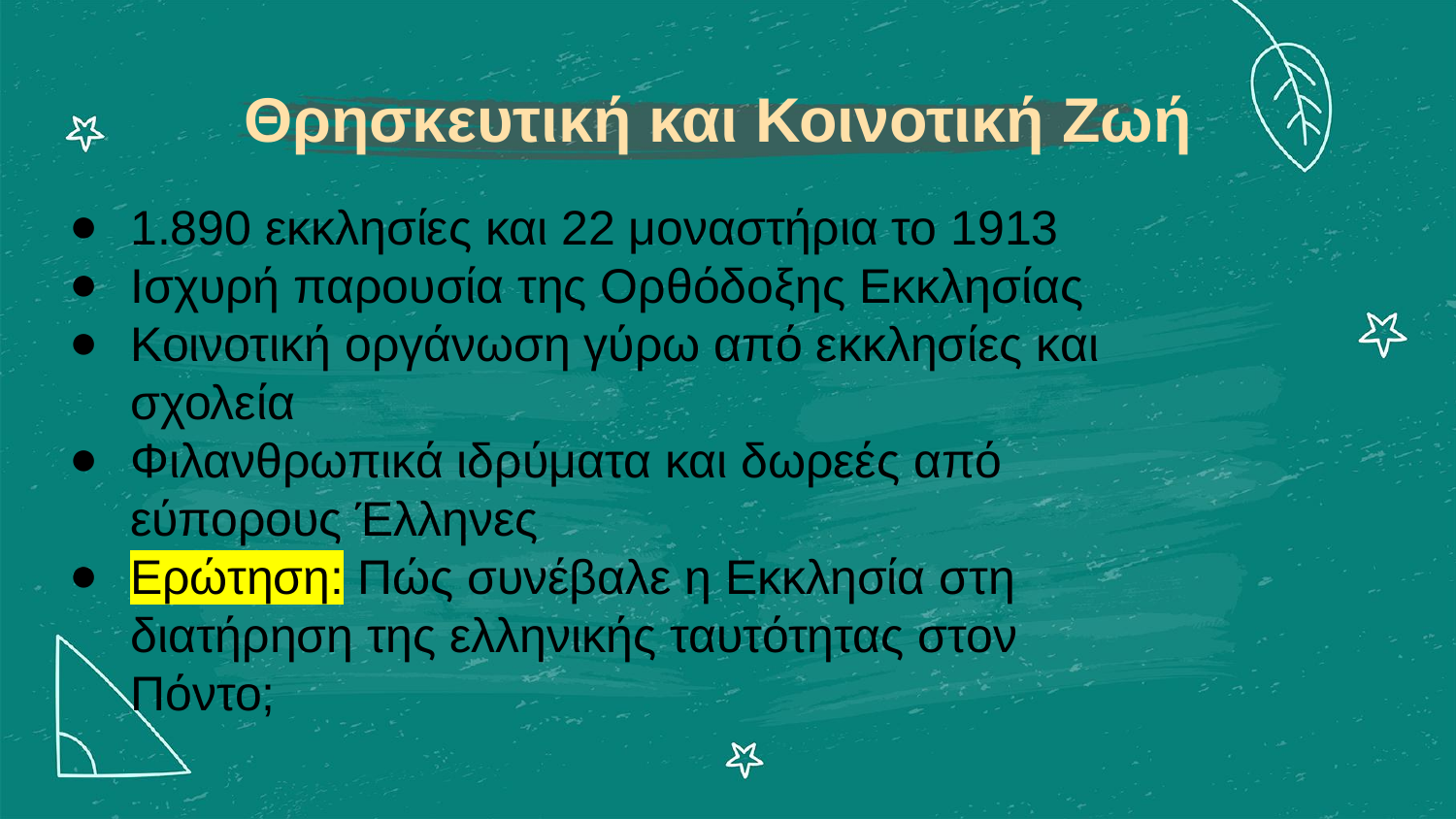

Θρησκευτική και Κοινοτική Ζωή
1.890 εκκλησίες και 22 μοναστήρια το 1913
Ισχυρή παρουσία της Ορθόδοξης Εκκλησίας
Κοινοτική οργάνωση γύρω από εκκλησίες και σχολεία
Φιλανθρωπικά ιδρύματα και δωρεές από εύπορους Έλληνες
Ερώτηση: Πώς συνέβαλε η Εκκλησία στη διατήρηση της ελληνικής ταυτότητας στον Πόντο;